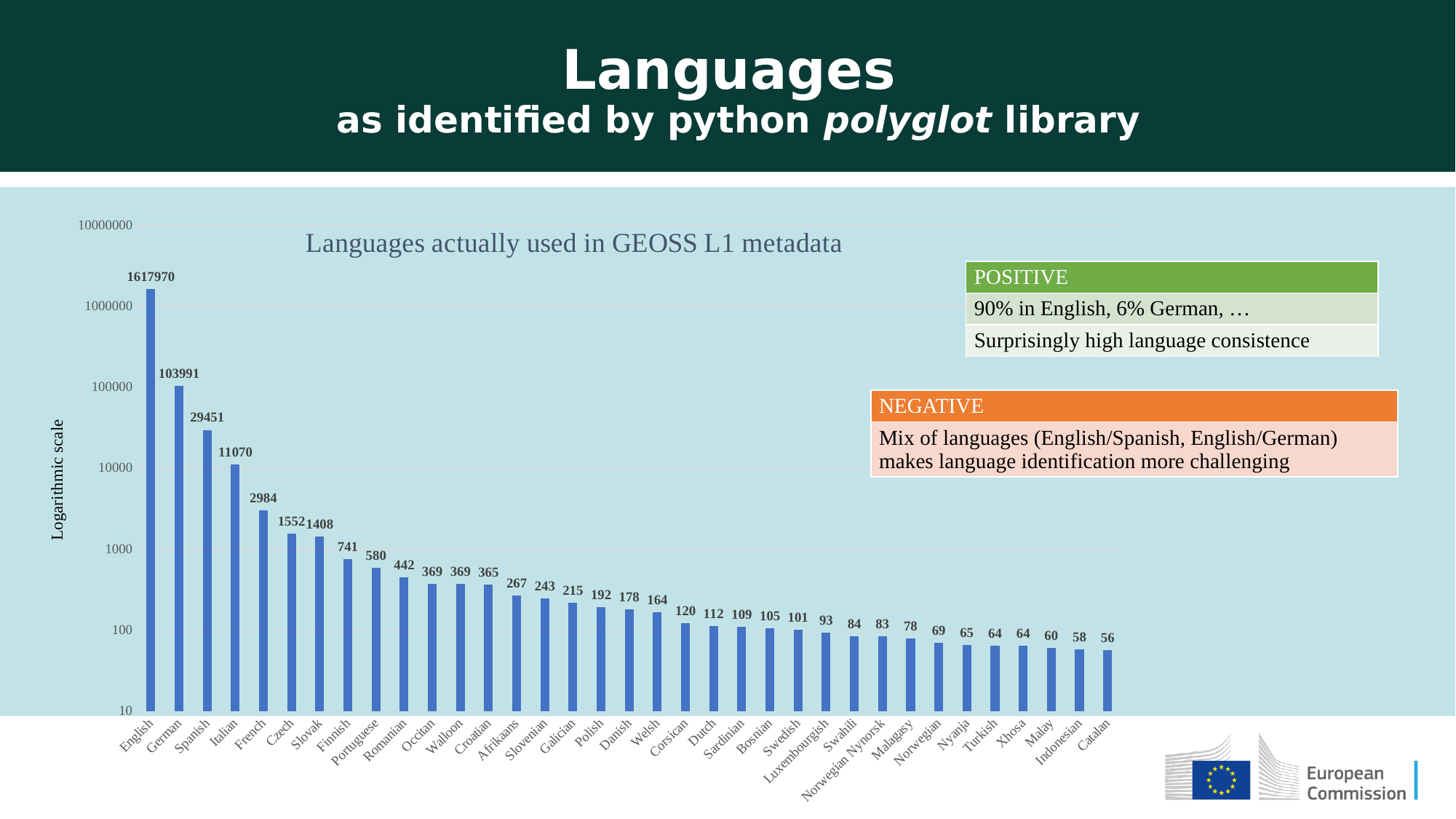

Languages
as identified by python polyglot library

### Chart: Languages actually used in GEOSS L1 metadata

| Category |  |
|---|---|
| English | 1617970.0 |
| German | 103991.0 |
| Spanish | 29451.0 |
| Italian | 11070.0 |
| French | 2984.0 |
| Czech | 1552.0 |
| Slovak | 1408.0 |
| Finnish | 741.0 |
| Portuguese | 580.0 |
| Romanian | 442.0 |
| Occitan | 369.0 |
| Walloon | 369.0 |
| Croatian | 365.0 |
| Afrikaans | 267.0 |
| Slovenian | 243.0 |
| Galician | 215.0 |
| Polish | 192.0 |
| Danish | 178.0 |
| Welsh | 164.0 |
| Corsican | 120.0 |
| Dutch | 112.0 |
| Sardinian | 109.0 |
| Bosnian | 105.0 |
| Swedish | 101.0 |
| Luxembourgish | 93.0 |
| Swahili | 84.0 |
| Norwegian Nynorsk | 83.0 |
| Malagasy | 78.0 |
| Norwegian | 69.0 |
| Nyanja | 65.0 |
| Turkish | 64.0 |
| Xhosa | 64.0 |
| Malay | 60.0 |
| Indonesian | 58.0 |
| Catalan | 56.0 |
| POSITIVE |
| --- |
| 90% in English, 6% German, … |
| Surprisingly high language consistence |
| NEGATIVE |
| --- |
| Mix of languages (English/Spanish, English/German) makes language identification more challenging |
Logarithmic scale